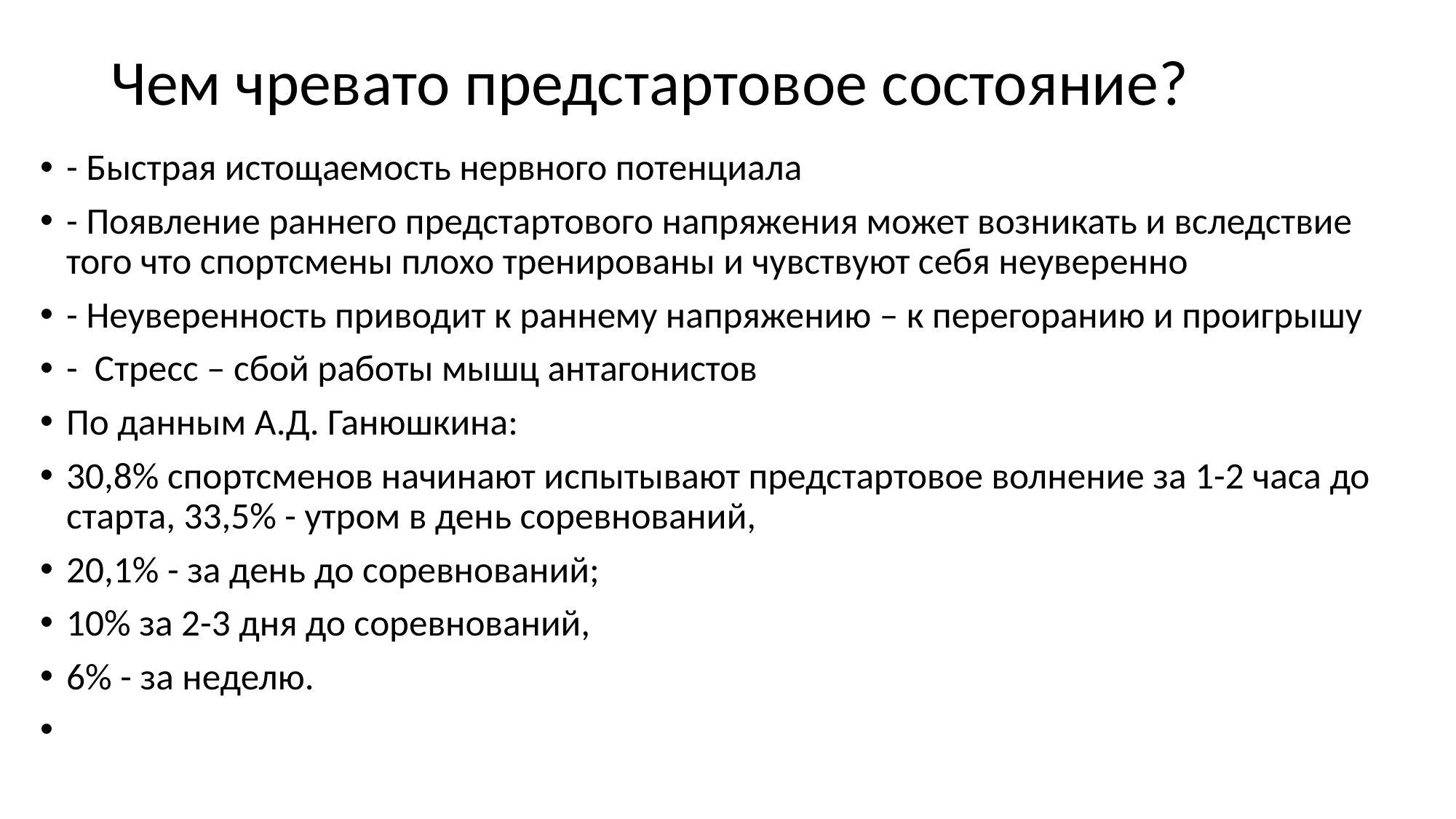

# Чем чревато предстартовое состояние?
- Быстрая истощаемость нервного потенциала
- Появление раннего предстартового напряжения может возникать и вследствие того что спортсмены плохо тренированы и чувствуют себя неуверенно
- Неуверенность приводит к раннему напряжению – к перегоранию и проигрышу
-  Стресс – сбой работы мышц антагонистов
По данным А.Д. Ганюшкина:
30,8% спортсменов начинают испытывают предстартовое волнение за 1-2 часа до старта, 33,5% - утром в день соревнований,
20,1% - за день до соревнований;
10% за 2-3 дня до соревнований,
6% - за неделю.